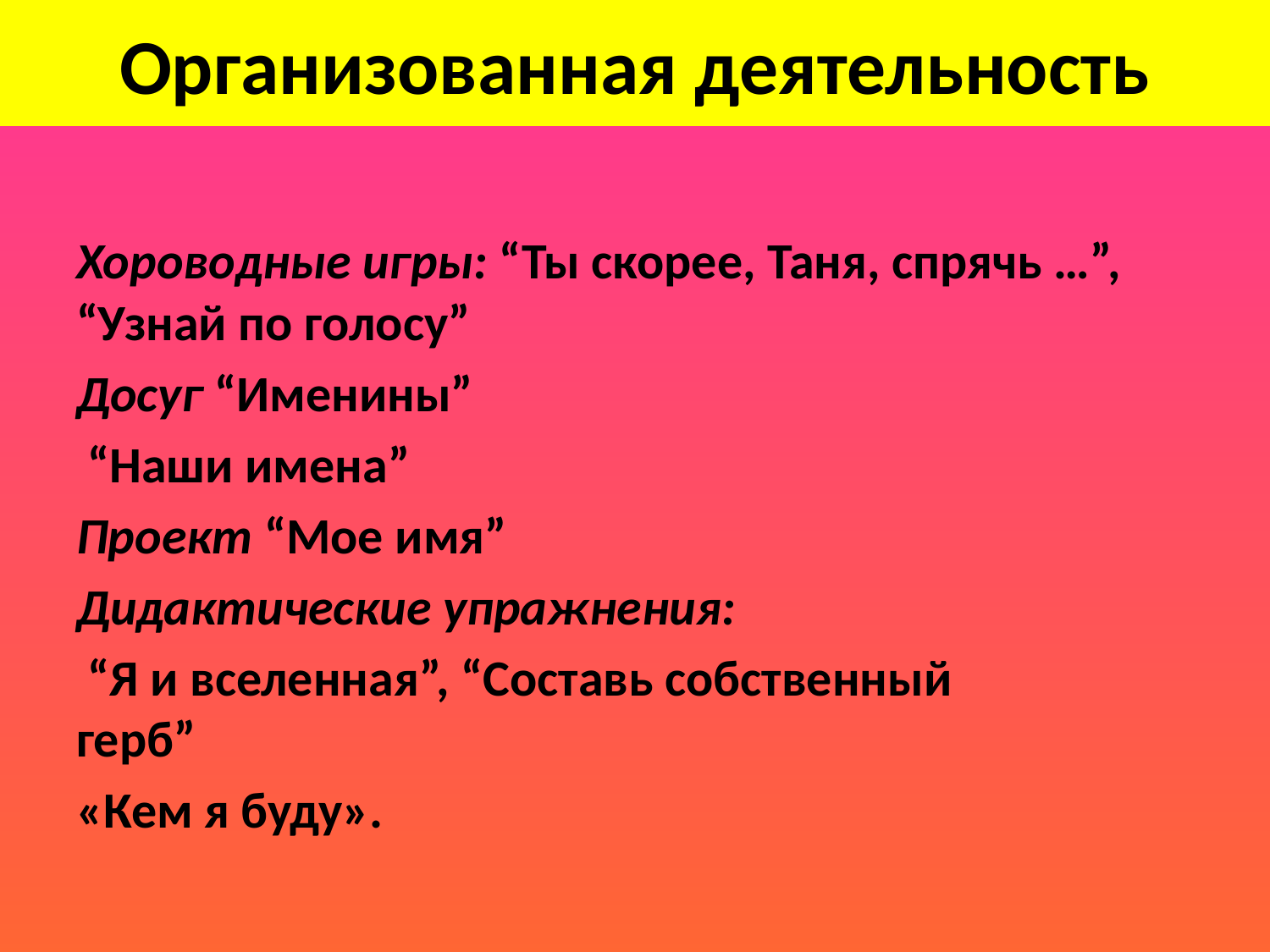

# Организованная деятельность
Хороводные игры: “Ты скорее, Таня, спрячь …”, “Узнай по голосу”
Досуг “Именины”
 “Наши имена”
Проект “Мое имя”
Дидактические упражнения:
 “Я и вселенная”, “Составь собственный герб”
«Кем я буду».